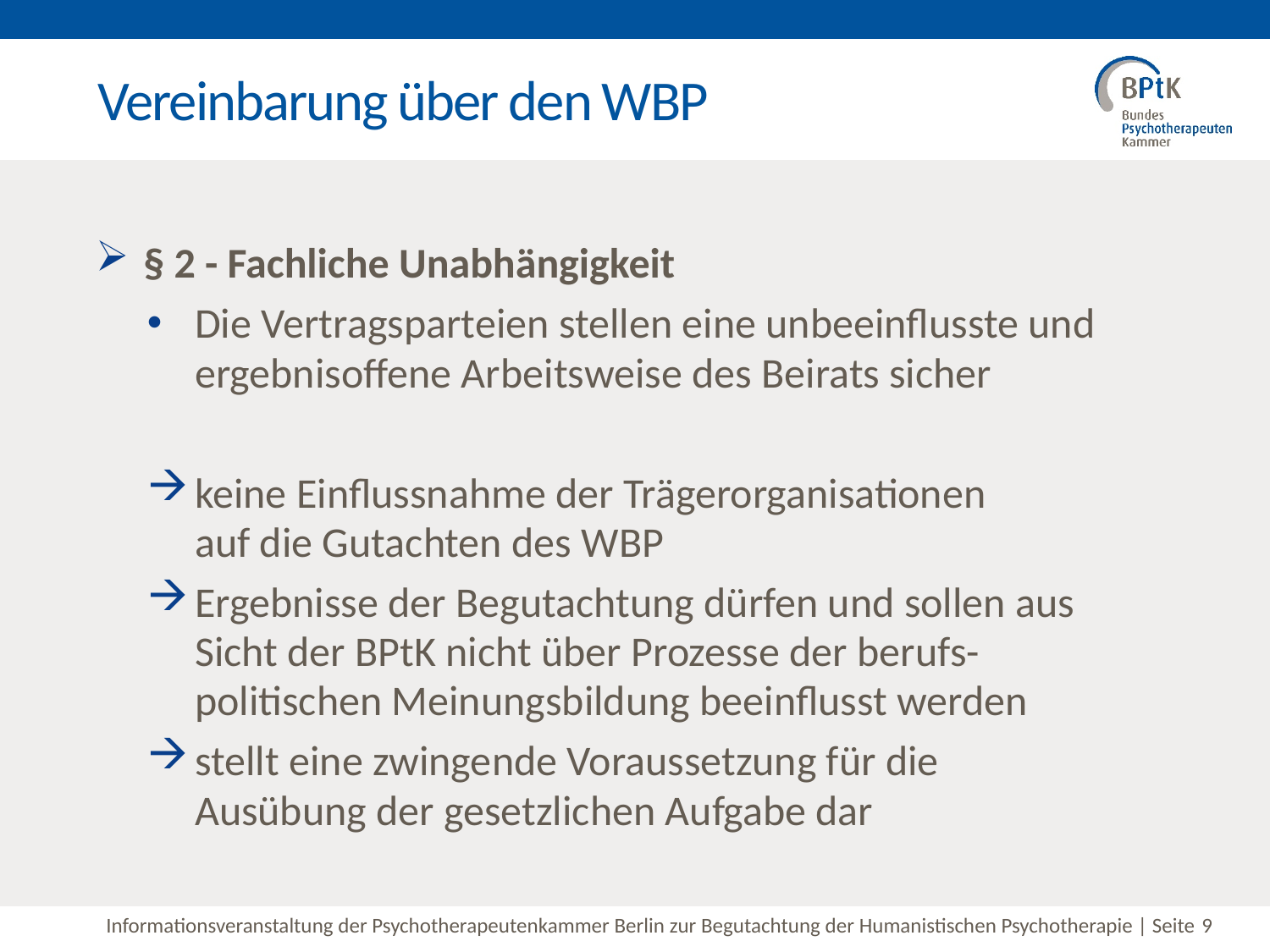

Vereinbarung über den WBP
#
§ 2 - Fachliche Unabhängigkeit
Die Vertragsparteien stellen eine unbeeinflusste und ergebnisoffene Arbeitsweise des Beirats sicher

keine Einflussnahme der Trägerorganisationen
auf die Gutachten des WBP
Ergebnisse der Begutachtung dürfen und sollen aus Sicht der BPtK nicht über Prozesse der berufs-politischen Meinungsbildung beeinflusst werden
stellt eine zwingende Voraussetzung für die Ausübung der gesetzlichen Aufgabe dar